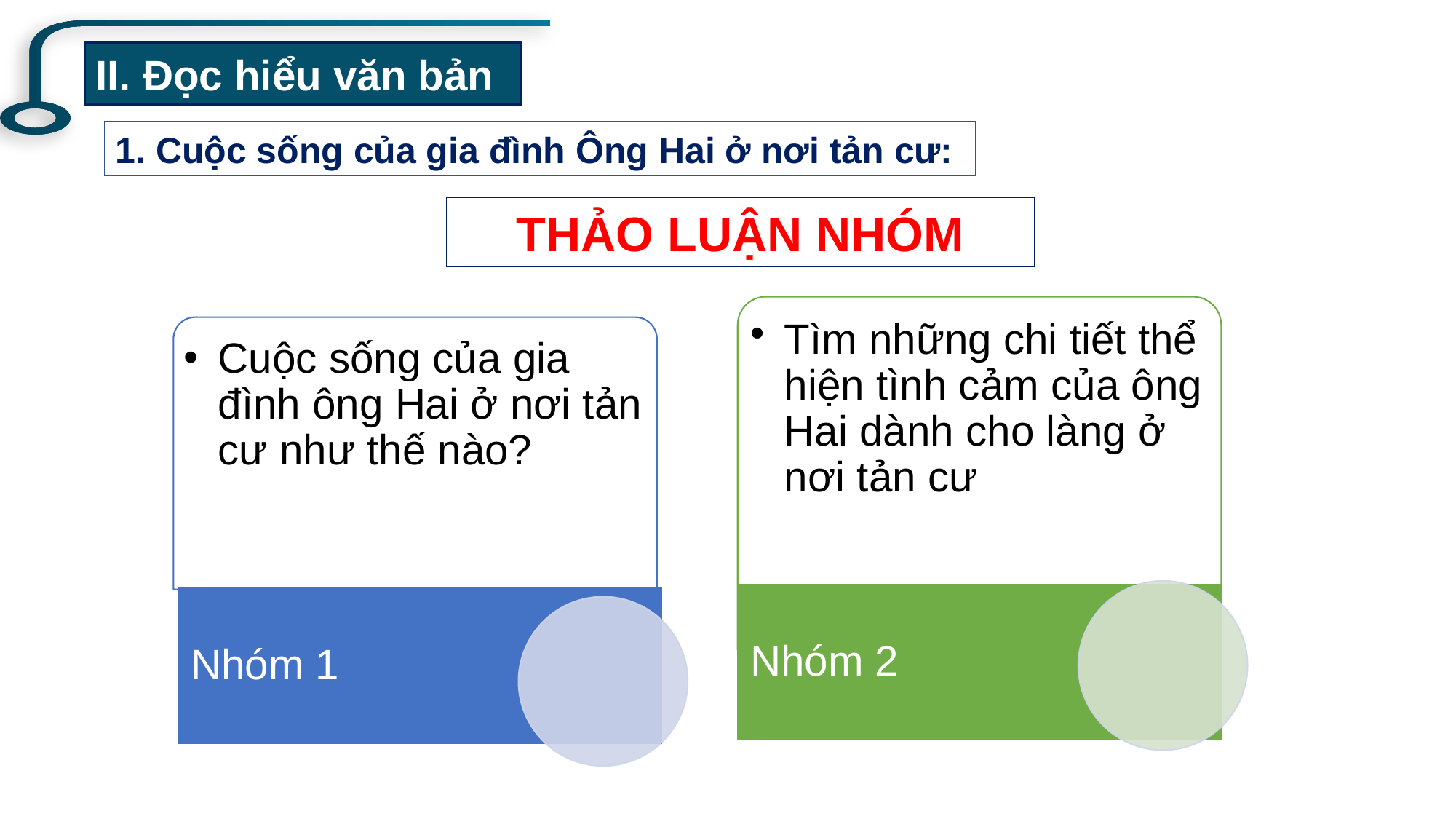

II. Đọc hiểu văn bản
1. Cuộc sống của gia đình Ông Hai ở nơi tản cư:
THẢO LUẬN NHÓM
Cuộc sống của gia đình ông Hai ở nơi tản cư như thế nào?
Nhóm 1
Tìm những chi tiết thể hiện tình cảm của ông Hai dành cho làng ở nơi tản cư
Nhóm 2